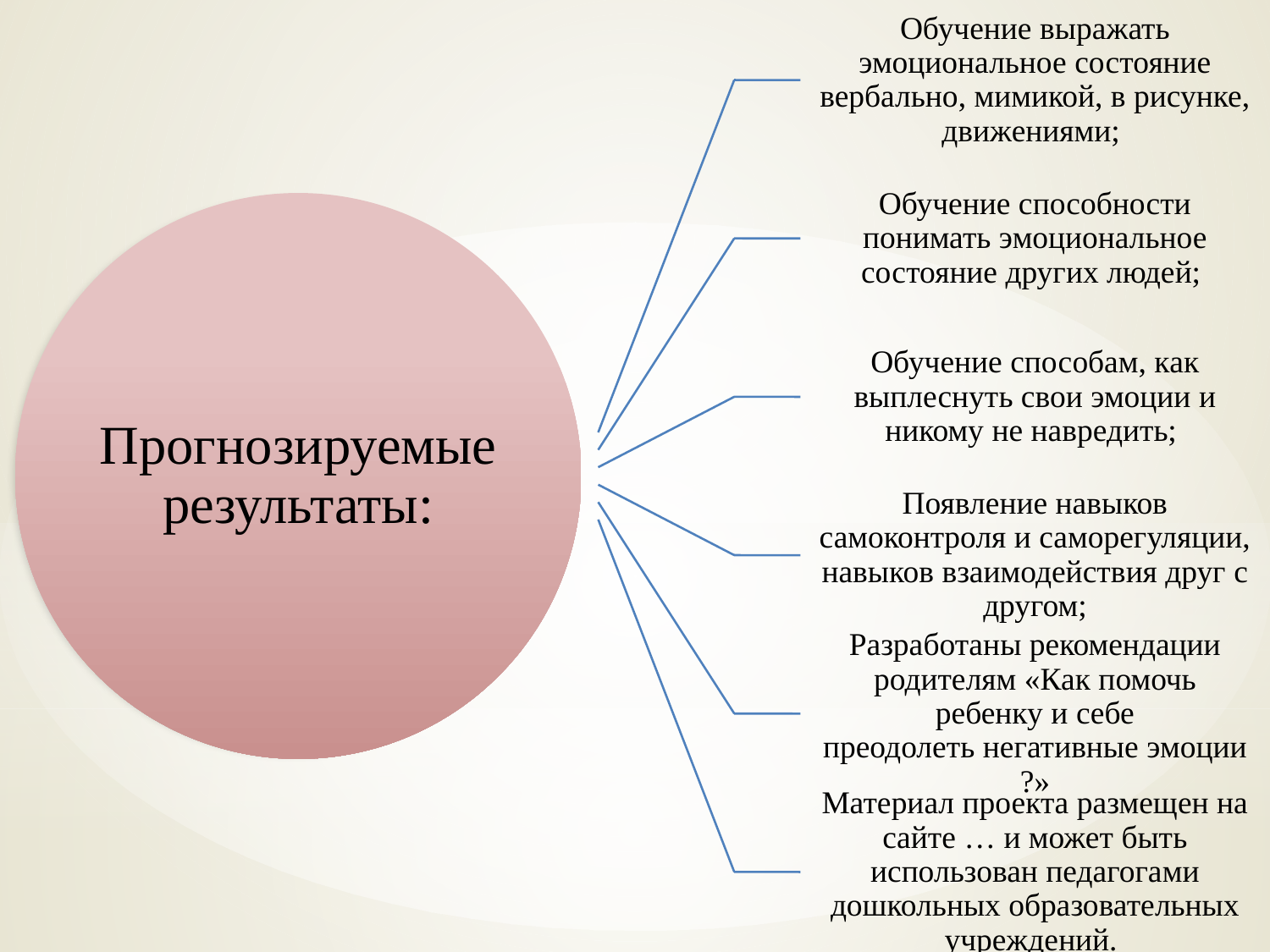

Прогнозируемые результаты:
Обучение выражать эмоциональное состояние вербально, мимикой, в рисунке, движениями;
Обучение способности понимать эмоциональное состояние других людей;
Обучение способам, как выплеснуть свои эмоции и никому не навредить;
Появление навыков самоконтроля и саморегуляции, навыков взаимодействия друг с другом;
Разработаны рекомендации родителям «Как помочь ребенку и себе преодолеть негативные эмоции?»
Материал проекта размещен на сайте … и может быть использован педагогами дошкольных образовательных учреждений.